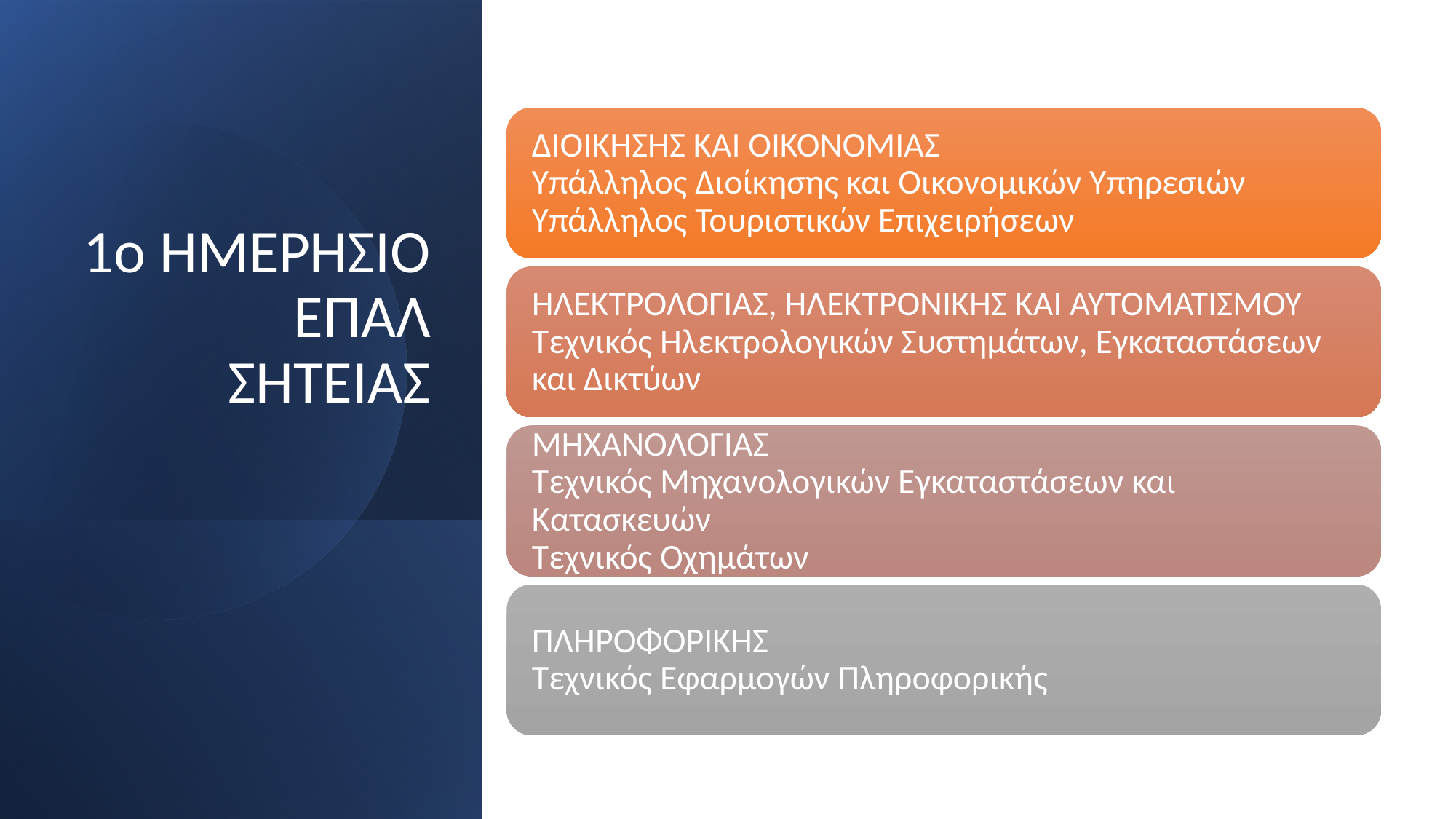

ΔΙΟΙΚΗΣΗΣ ΚΑΙ ΟΙΚΟΝΟΜΙΑΣ
Υπάλληλος Διοίκησης και Οικονομικών Υπηρεσιών
Υπάλληλος Τουριστικών Επιχειρήσεων
ΗΛΕΚΤΡΟΛΟΓΙΑΣ, ΗΛΕΚΤΡΟΝΙΚΗΣ ΚΑΙ ΑΥΤΟΜΑΤΙΣΜΟΥ
Τεχνικός Ηλεκτρολογικών Συστημάτων, Εγκαταστάσεων και Δικτύων
ΜΗΧΑΝΟΛΟΓΙΑΣ
Τεχνικός Μηχανολογικών Εγκαταστάσεων και Κατασκευών
Τεχνικός Οχημάτων
ΠΛΗΡΟΦΟΡΙΚΗΣ
Τεχνικός Εφαρμογών Πληροφορικής

# 1ο ΗΜΕΡΗΣΙΟ ΕΠΑΛ ΣΗΤΕΙΑΣ